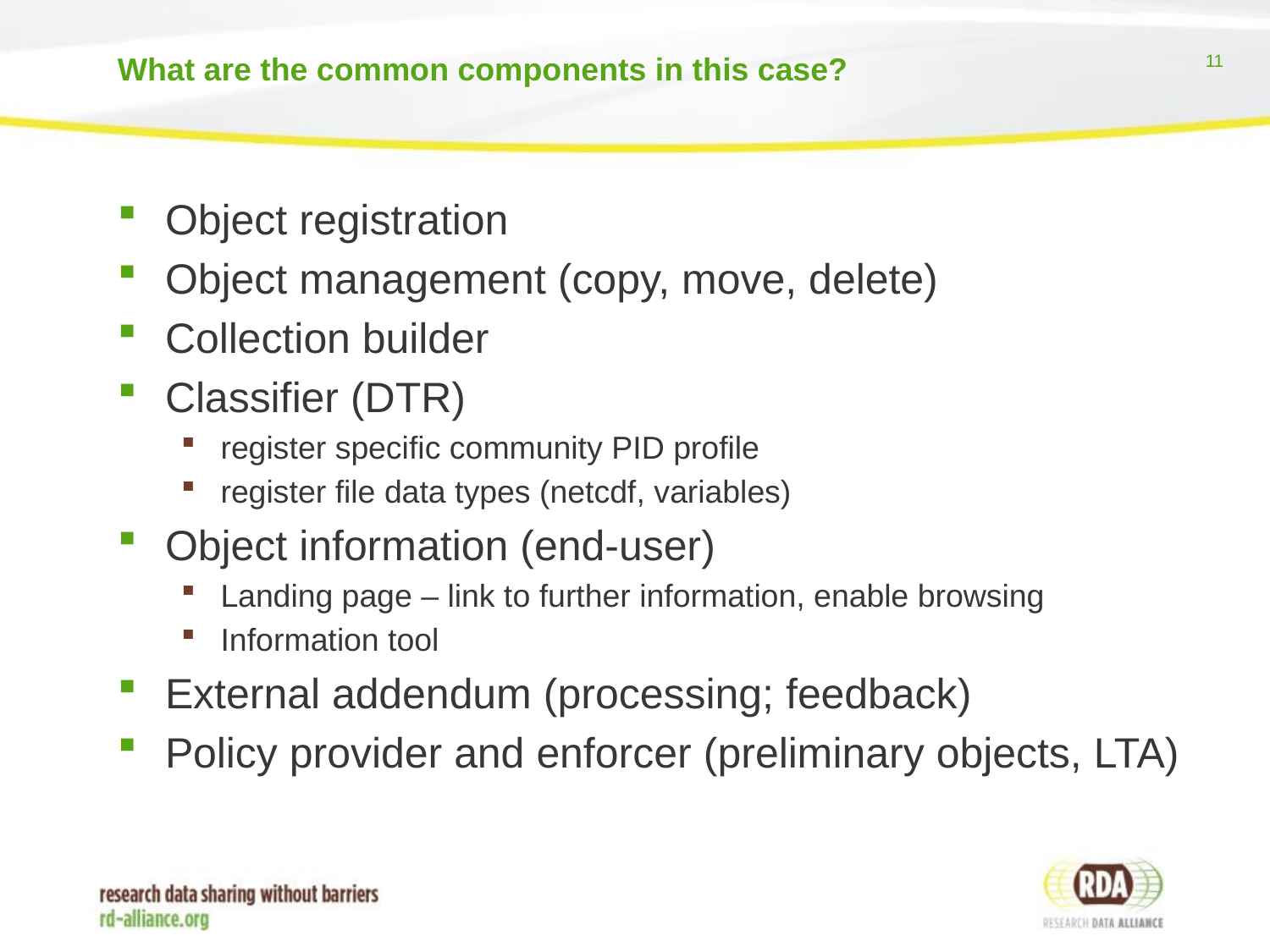

# What are the common components in this case?
Object registration
Object management (copy, move, delete)
Collection builder
Classifier (DTR)
register specific community PID profile
register file data types (netcdf, variables)
Object information (end-user)
Landing page – link to further information, enable browsing
Information tool
External addendum (processing; feedback)
Policy provider and enforcer (preliminary objects, LTA)